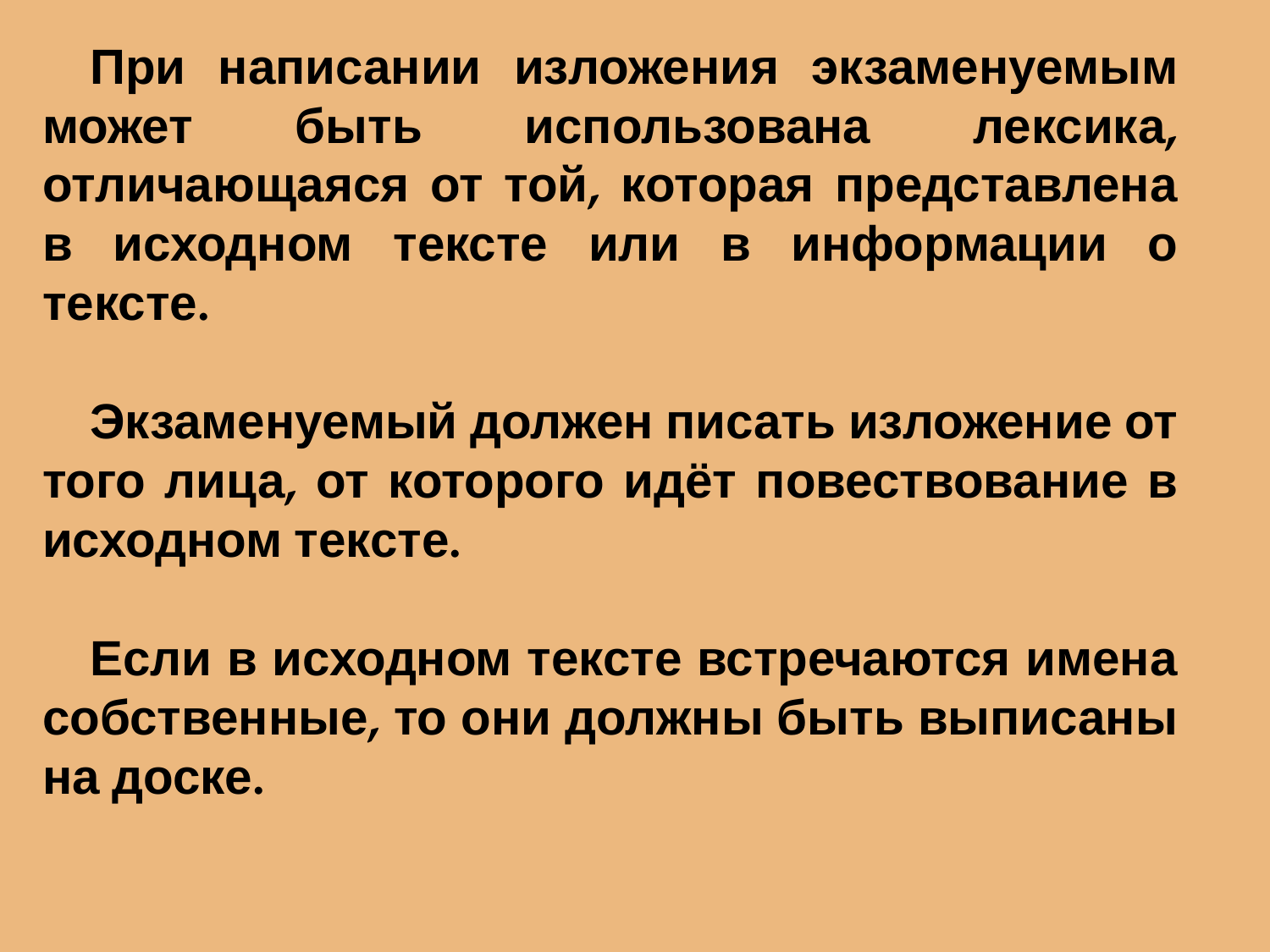

При написании изложения экзаменуемым может быть использована лексика, отличающаяся от той, которая представлена в исходном тексте или в информации о тексте.

Экзаменуемый должен писать изложение от того лица, от которого идёт повествование в исходном тексте.

Если в исходном тексте встречаются имена собственные, то они должны быть выписаны на доске.